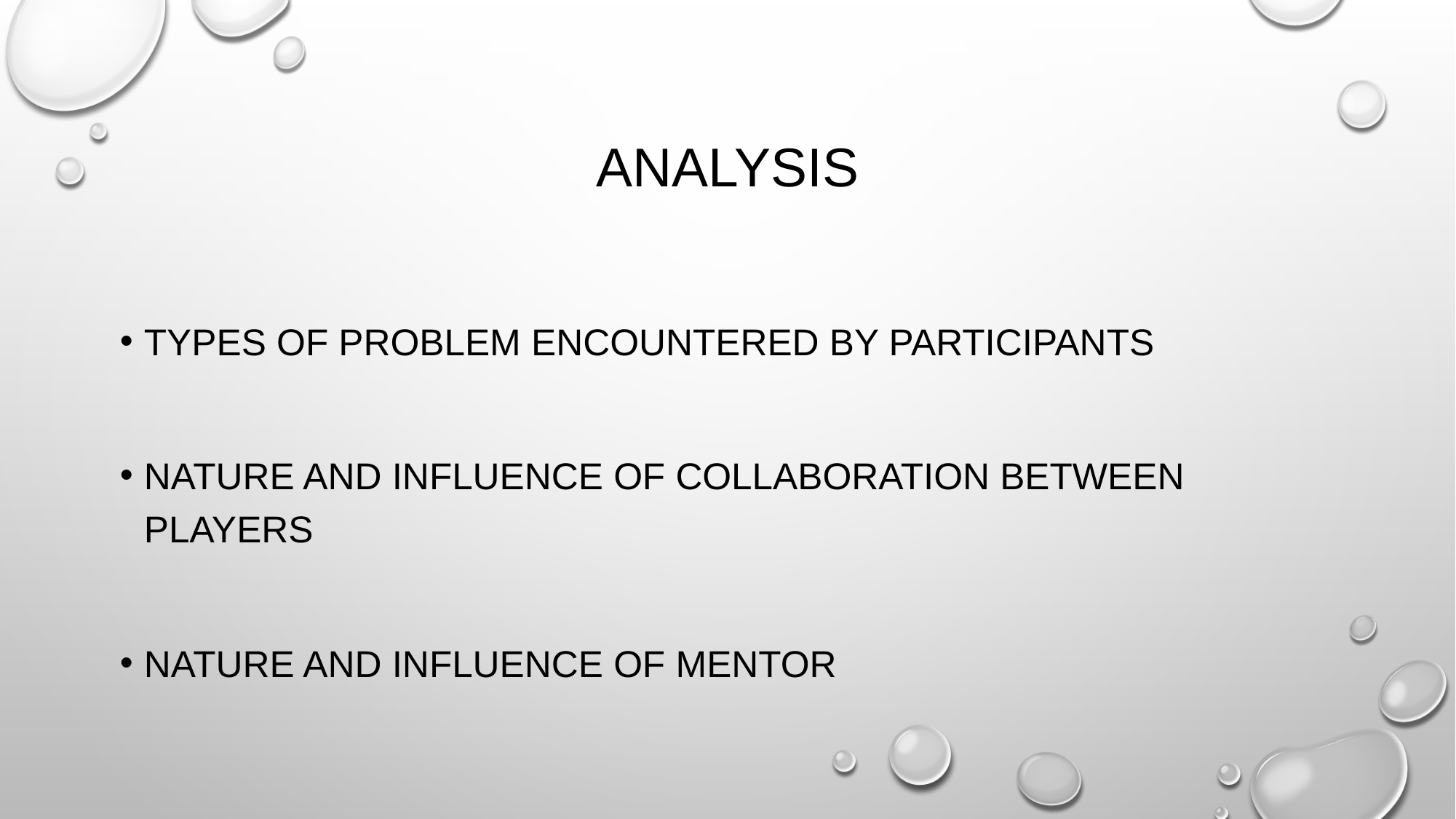

# Analysis

Types of problem encountered by participants

Nature and influence of collaboration between players

Nature and influence of mentor